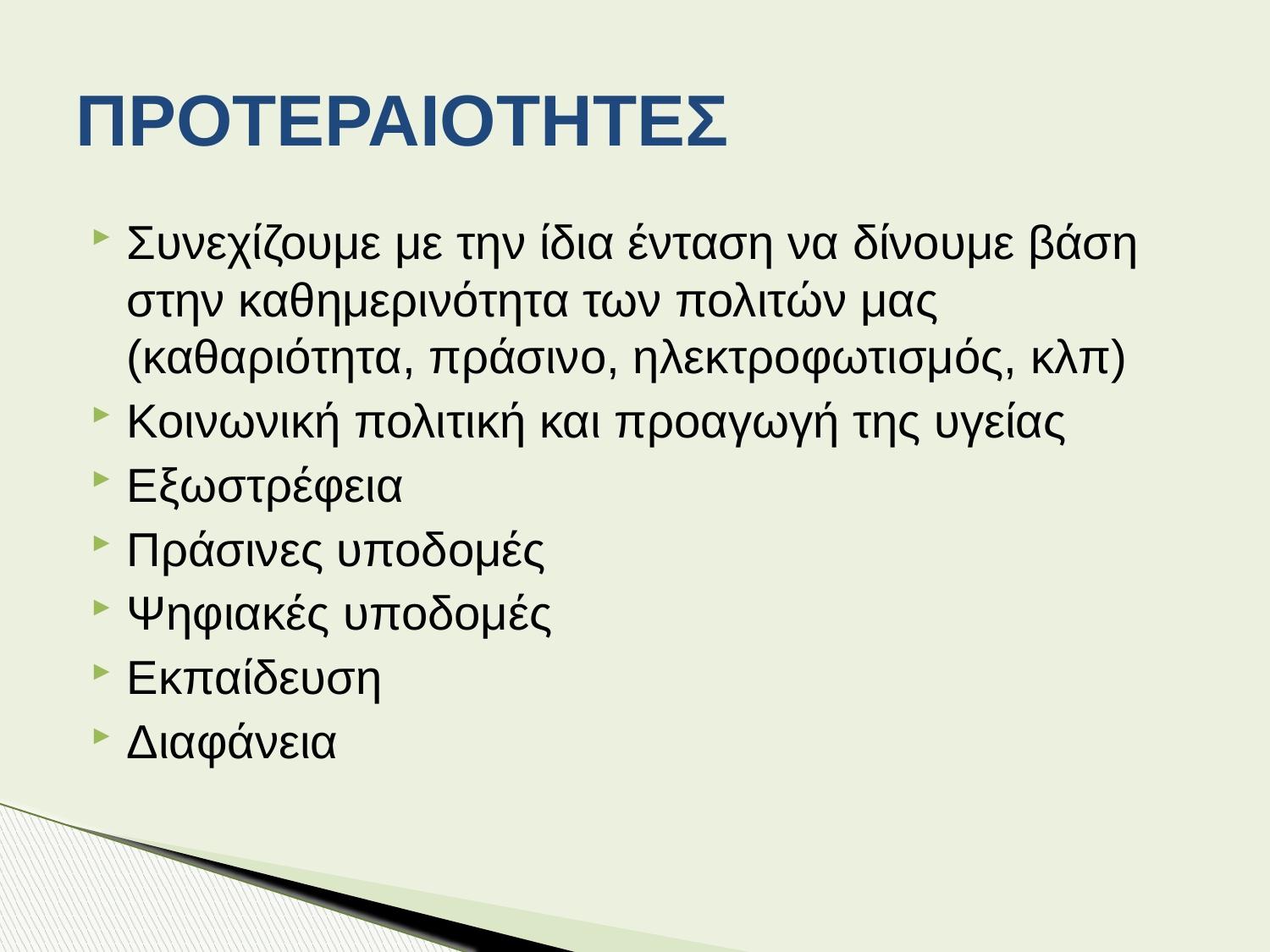

# ΠΡΟΤΕΡΑΙΟΤΗΤΕΣ
Συνεχίζουμε με την ίδια ένταση να δίνουμε βάση στην καθημερινότητα των πολιτών μας (καθαριότητα, πράσινο, ηλεκτροφωτισμός, κλπ)
Κοινωνική πολιτική και προαγωγή της υγείας
Εξωστρέφεια
Πράσινες υποδομές
Ψηφιακές υποδομές
Εκπαίδευση
Διαφάνεια